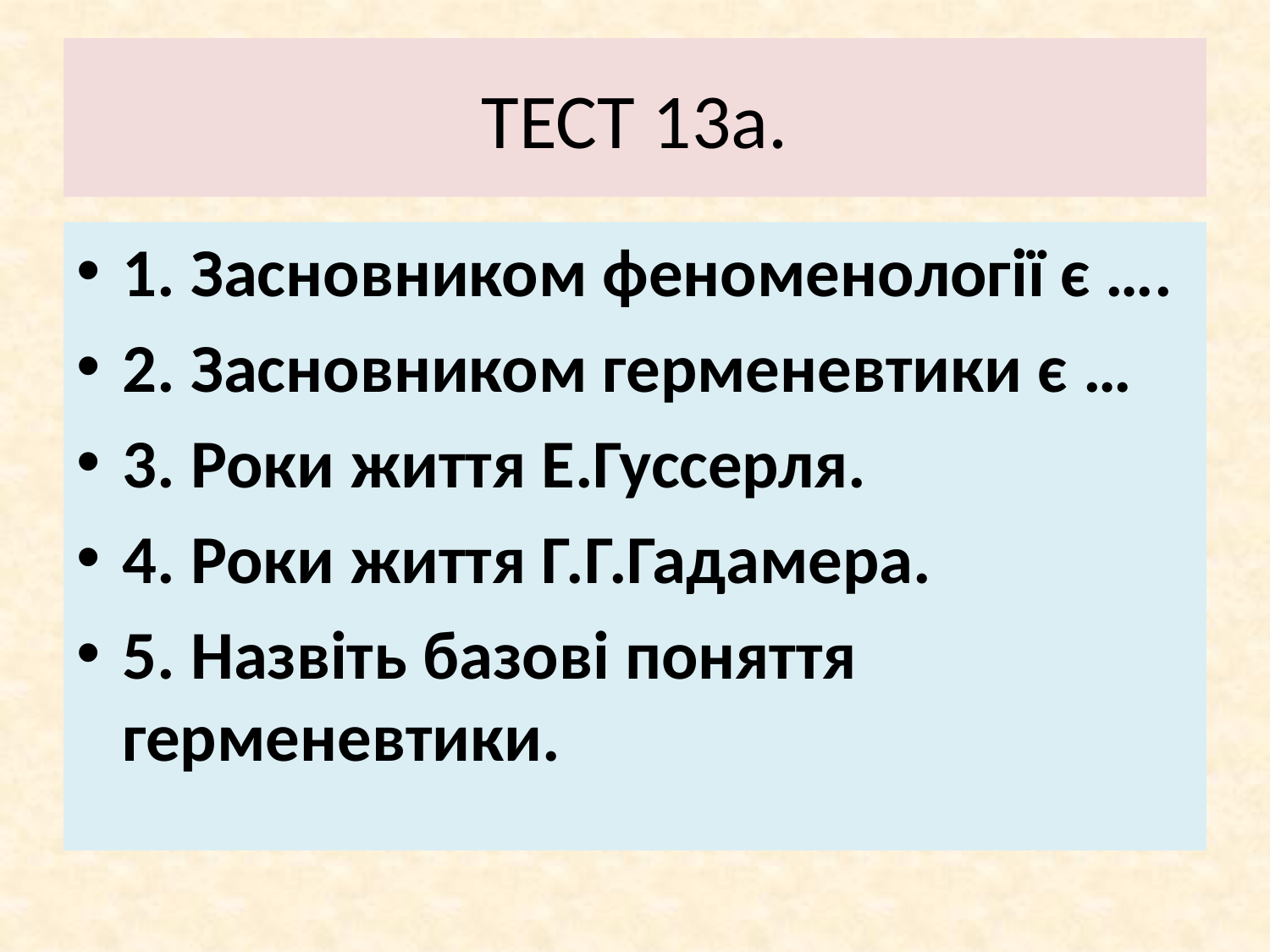

# ТЕСТ 13а.
1. Засновником феноменології є ….
2. Засновником герменевтики є …
3. Роки життя Е.Гуссерля.
4. Роки життя Г.Г.Гадамера.
5. Назвіть базові поняття герменевтики.